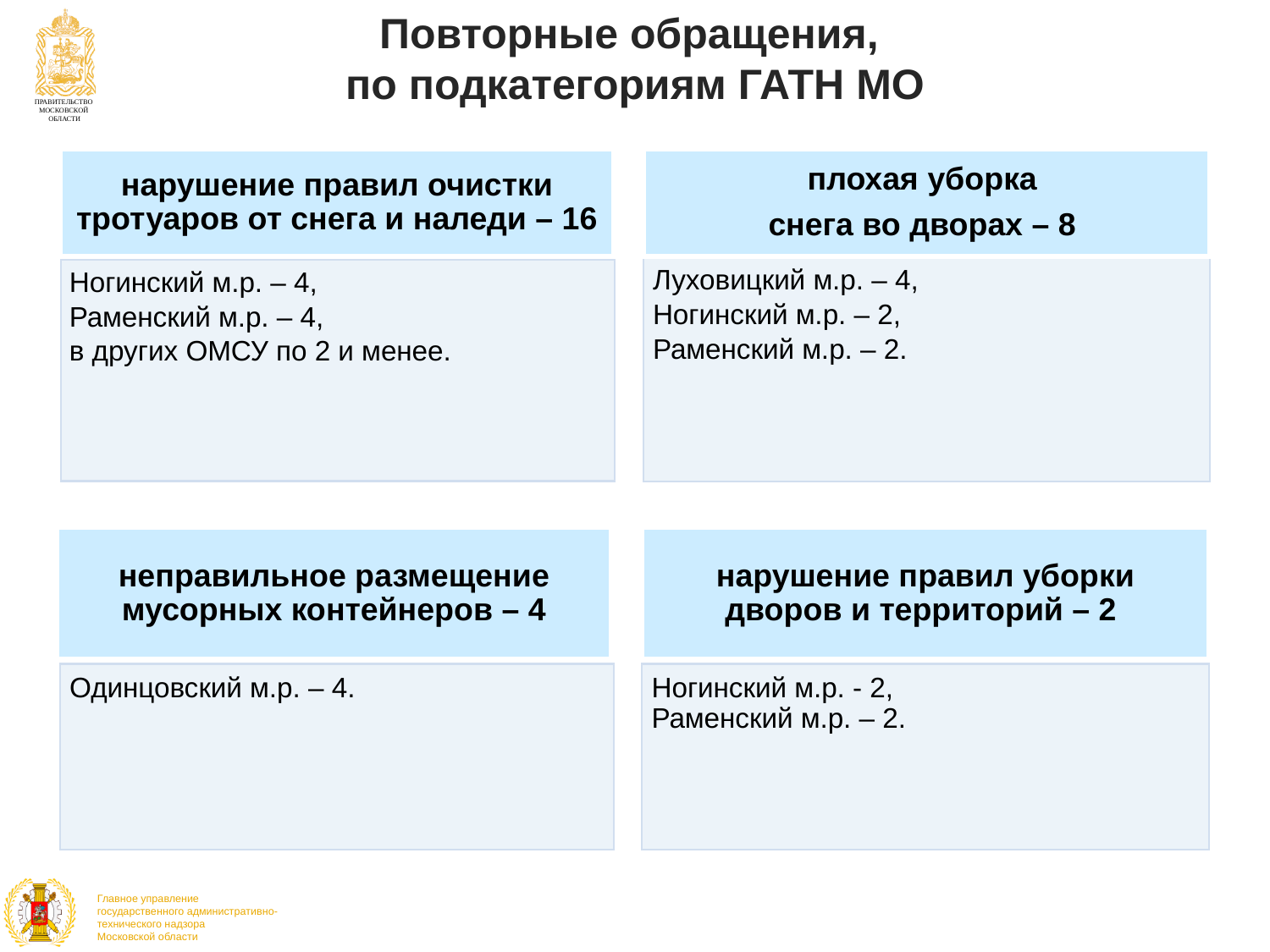

Повторные обращения,
по подкатегориям ГАТН МО
нарушение правил очистки тротуаров от снега и наледи – 16
Ногинский м.р. – 4,
Раменский м.р. – 4,
в других ОМСУ по 2 и менее.
плохая уборка
снега во дворах – 8
Луховицкий м.р. – 4,
Ногинский м.р. – 2,
Раменский м.р. – 2.
неправильное размещение мусорных контейнеров – 4
Одинцовский м.р. – 4.
нарушение правил уборки дворов и территорий – 2
Ногинский м.р. - 2,
Раменский м.р. – 2.